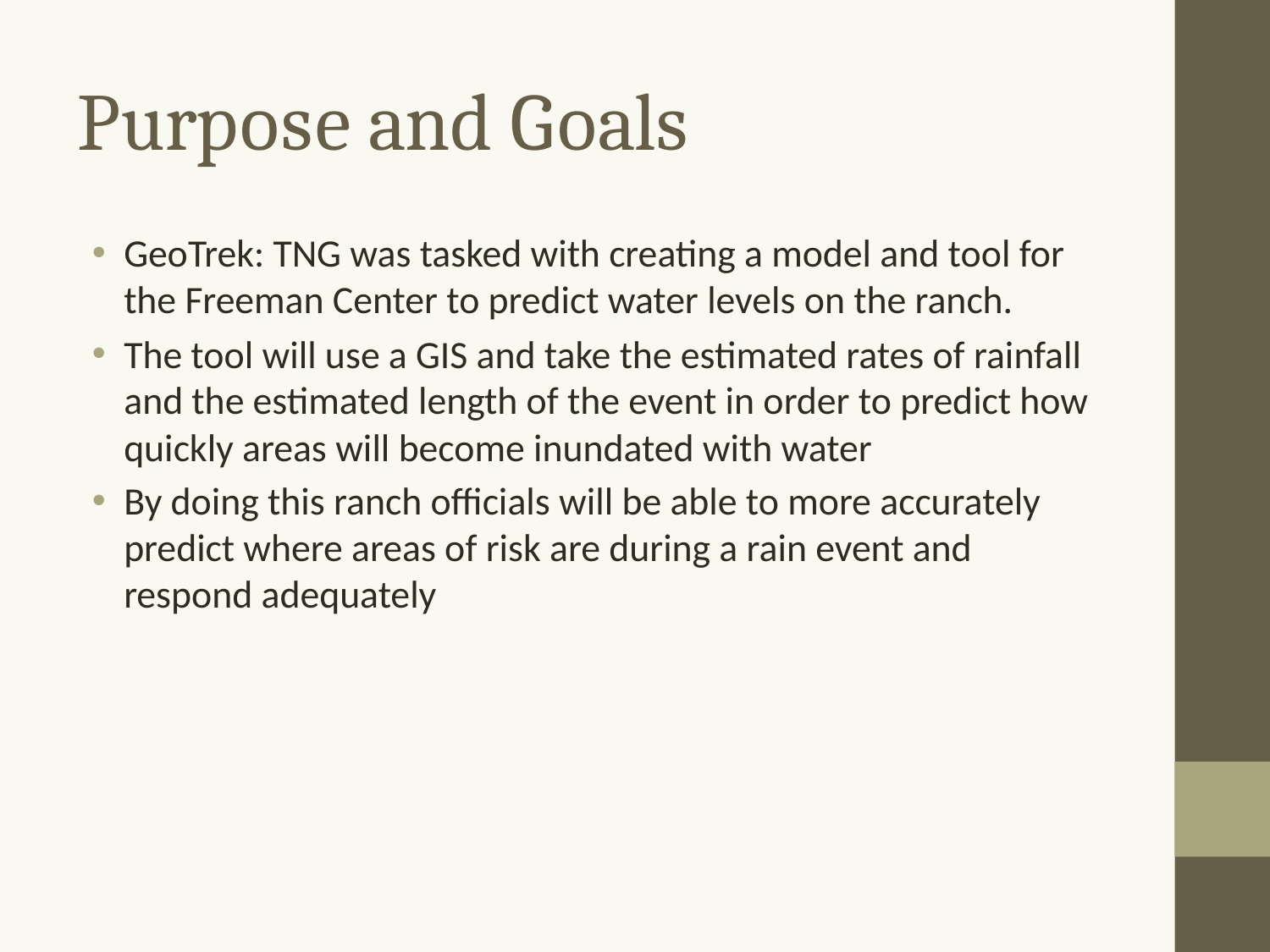

# Purpose and Goals
GeoTrek: TNG was tasked with creating a model and tool for the Freeman Center to predict water levels on the ranch.
The tool will use a GIS and take the estimated rates of rainfall and the estimated length of the event in order to predict how quickly areas will become inundated with water
By doing this ranch officials will be able to more accurately predict where areas of risk are during a rain event and respond adequately